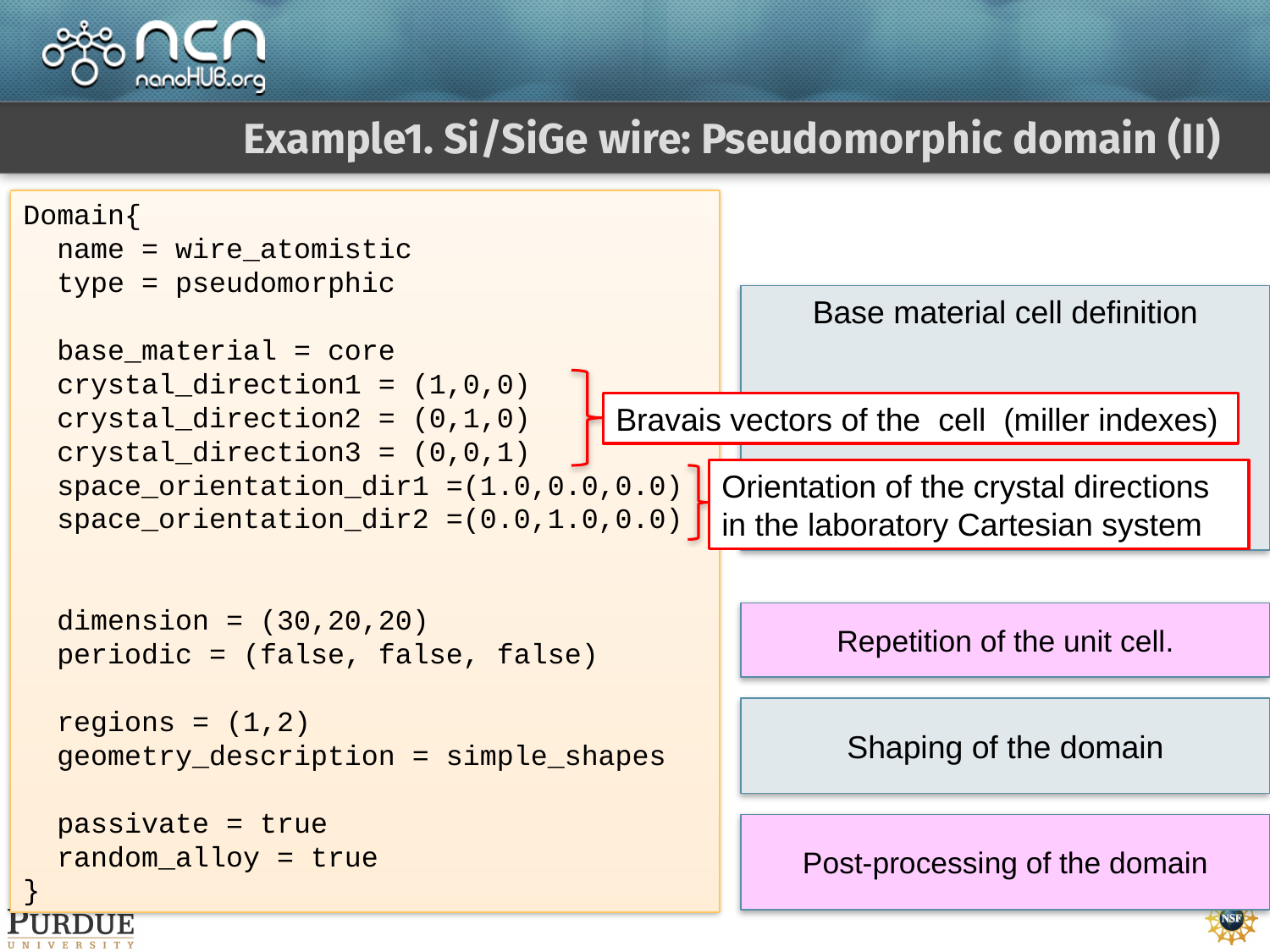

# Example1. Si/SiGe wire: Pseudomorphic domain (II)
Domain{
  name = wire_atomistic
  type = pseudomorphic

  base_material = core
  crystal_direction1 = (1,0,0)
  crystal_direction2 = (0,1,0)
  crystal_direction3 = (0,0,1)
  space_orientation_dir1 =(1.0,0.0,0.0)
  space_orientation_dir2 =(0.0,1.0,0.0)

  dimension = (30,20,20)
  periodic = (false, false, false)

  regions = (1,2)
  geometry_description = simple_shapes

  passivate = true
  random_alloy = true
}
Base material cell definition

Bravais vectors of the  cell  (miller indexes)
Orientation of the crystal directions in the laboratory Cartesian system

Repetition of the unit cell.
Shaping of the domain
Post-processing of the domain